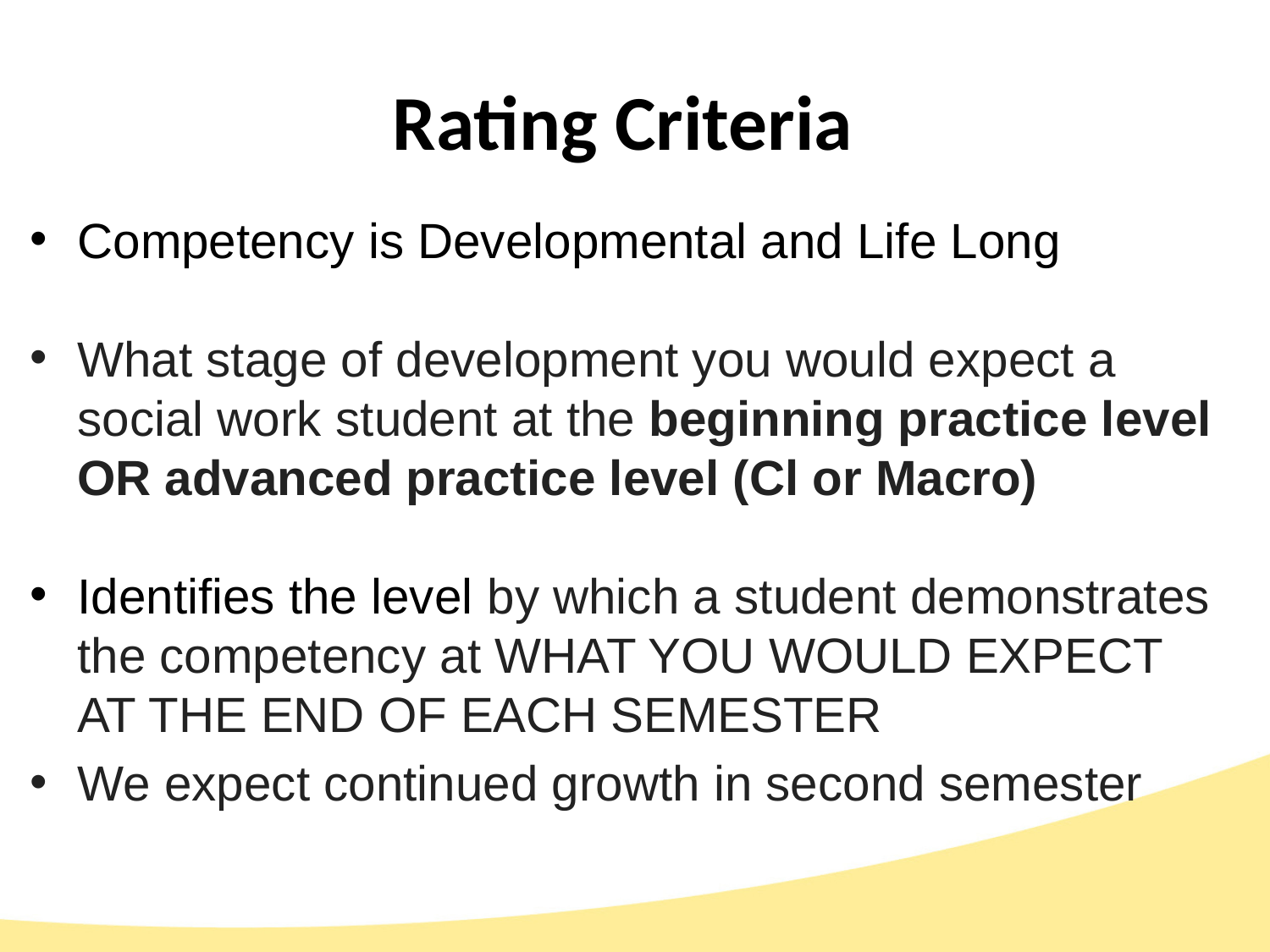

# Rating Criteria
Competency is Developmental and Life Long

What stage of development you would expect a social work student at the beginning practice level OR advanced practice level (Cl or Macro)

Identifies the level by which a student demonstrates the competency at WHAT YOU WOULD EXPECT AT THE END OF EACH SEMESTER
We expect continued growth in second semester